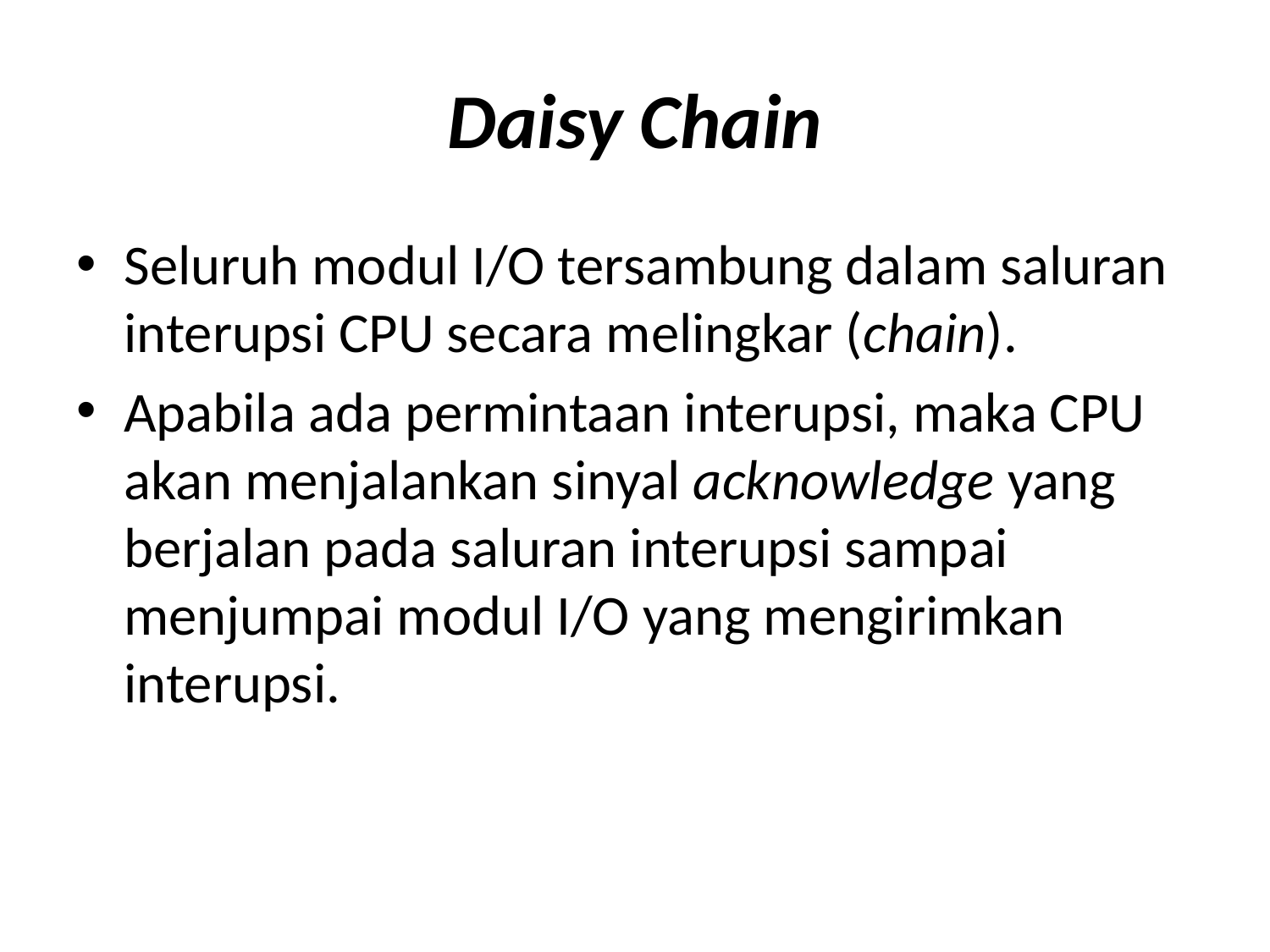

# Daisy Chain
Seluruh modul I/O tersambung dalam saluran interupsi CPU secara melingkar (chain).
Apabila ada permintaan interupsi, maka CPU akan menjalankan sinyal acknowledge yang berjalan pada saluran interupsi sampai menjumpai modul I/O yang mengirimkan interupsi.